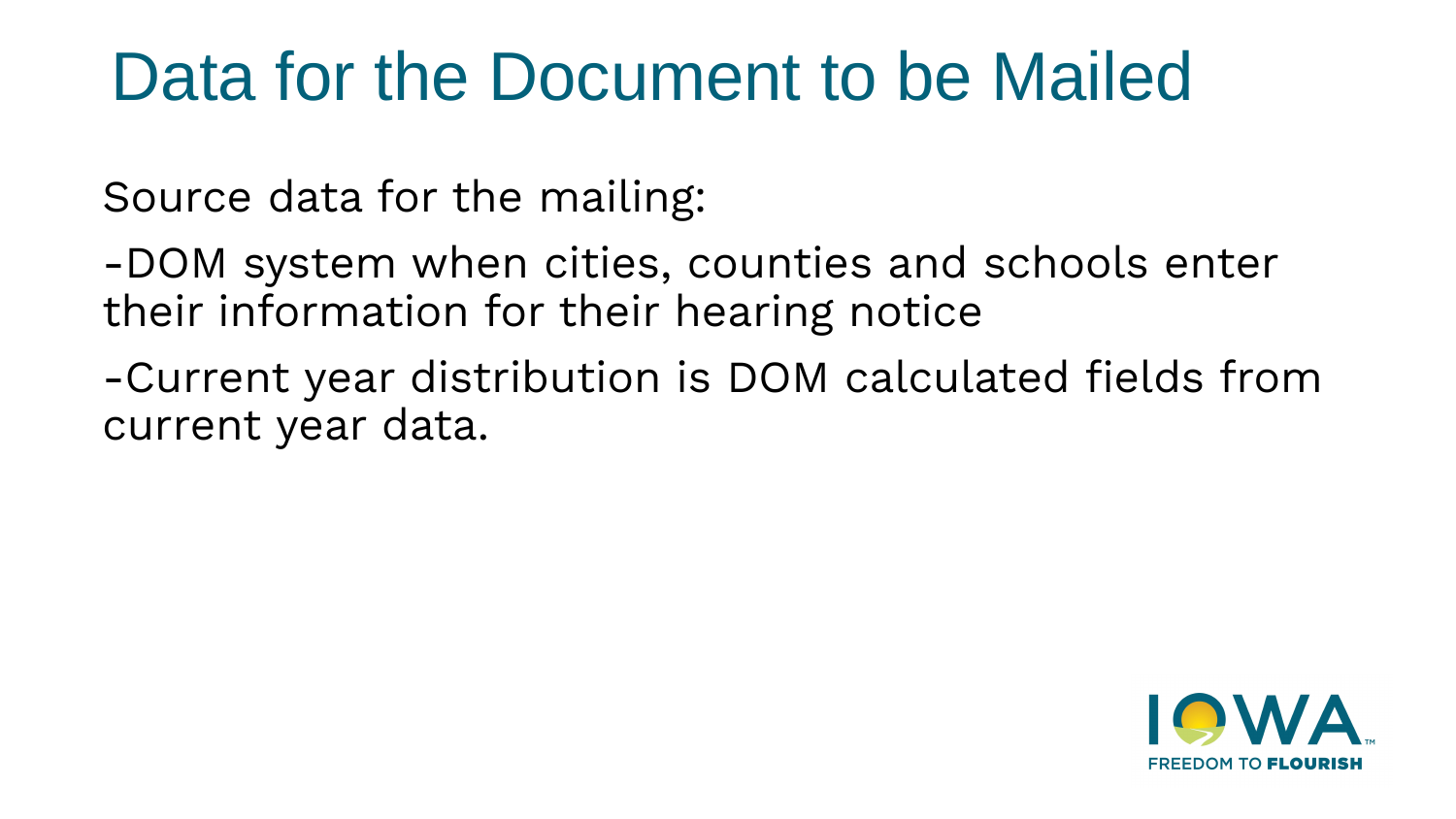

# Data for the Document to be Mailed
Source data for the mailing:
-DOM system when cities, counties and schools enter their information for their hearing notice
-Current year distribution is DOM calculated fields from current year data.